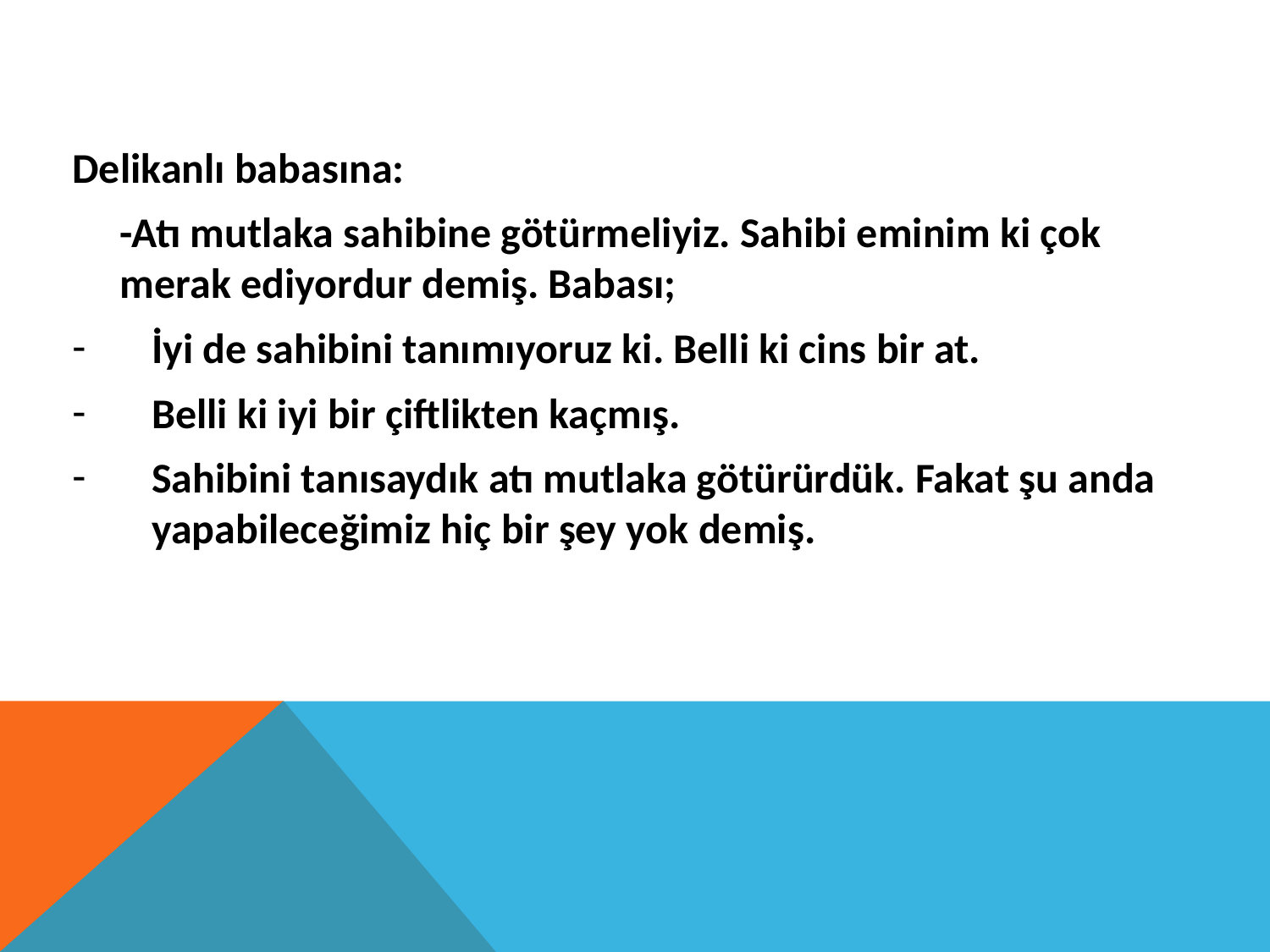

Delikanlı babasına:
	-Atı mutlaka sahibine götürmeliyiz. Sahibi eminim ki çok merak ediyordur demiş. Babası;
İyi de sahibini tanımıyoruz ki. Belli ki cins bir at.
Belli ki iyi bir çiftlikten kaçmış.
Sahibini tanısaydık atı mutlaka götürürdük. Fakat şu anda yapabileceğimiz hiç bir şey yok demiş.